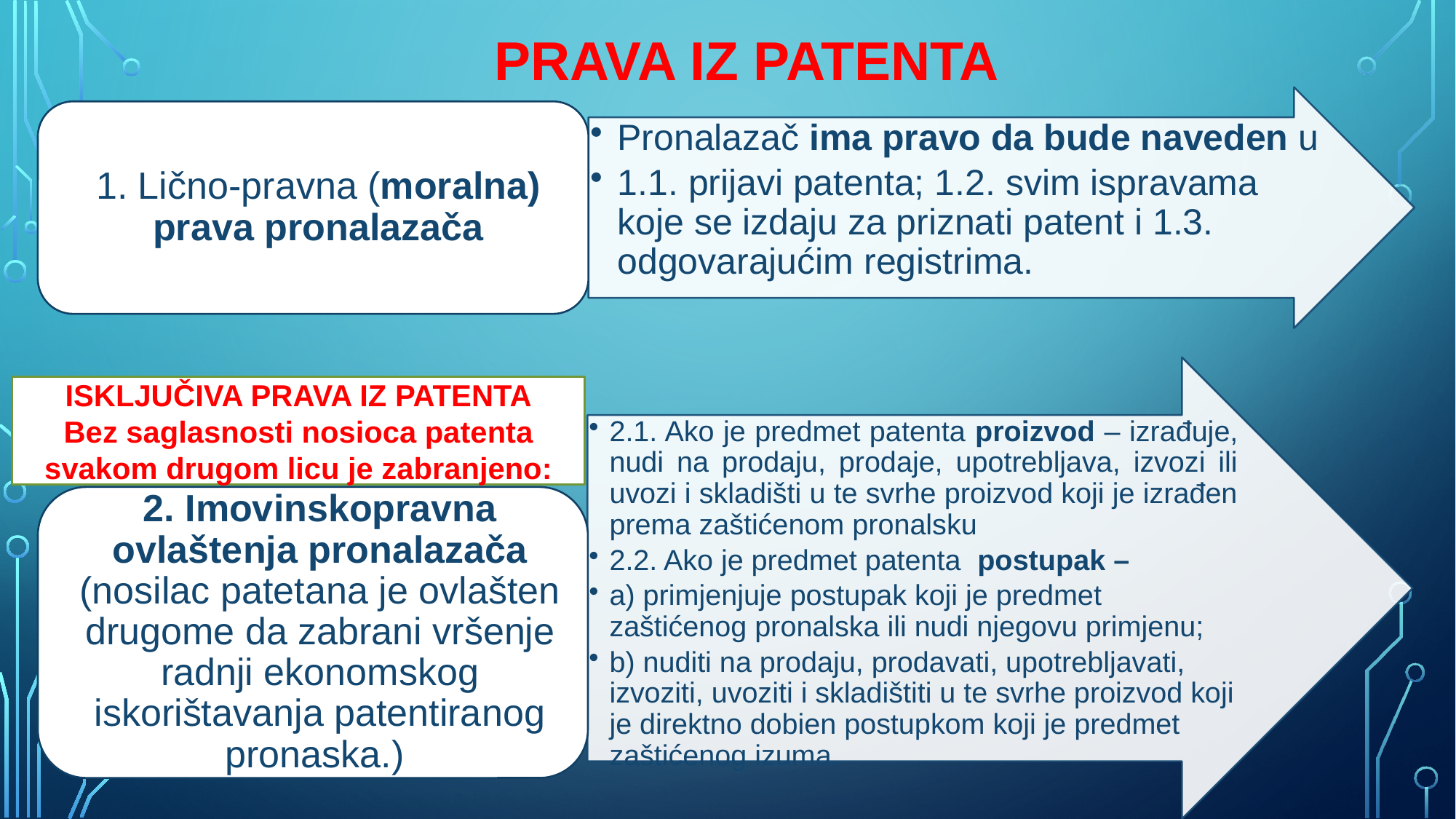

# PRAVA IZ PATENTA
Pronalazač ima pravo da bude naveden u
1.1. prijavi patenta; 1.2. svim ispravama koje se izdaju za priznati patent i 1.3. odgovarajućim registrima.
1. Lično-pravna (moralna) prava pronalazača
2.1. Ako je predmet patenta proizvod – izrađuje, nudi na prodaju, prodaje, upotrebljava, izvozi ili uvozi i skladišti u te svrhe proizvod koji je izrađen prema zaštićenom pronalsku
2.2. Ako je predmet patenta  postupak –
a) primjenjuje postupak koji je predmet zaštićenog pronalska ili nudi njegovu primjenu;
b) nuditi na prodaju, prodavati, upotrebljavati, izvoziti, uvoziti i skladištiti u te svrhe proizvod koji je direktno dobien postupkom koji je predmet zaštićenog izuma.

2. Imovinskopravna ovlaštenja pronalazača (nosilac patetana je ovlašten drugome da zabrani vršenje radnji ekonomskog iskorištavanja patentiranog pronaska.)
ISKLJUČIVA PRAVA IZ PATENTA
Bez saglasnosti nosioca patenta svakom drugom licu je zabranjeno: